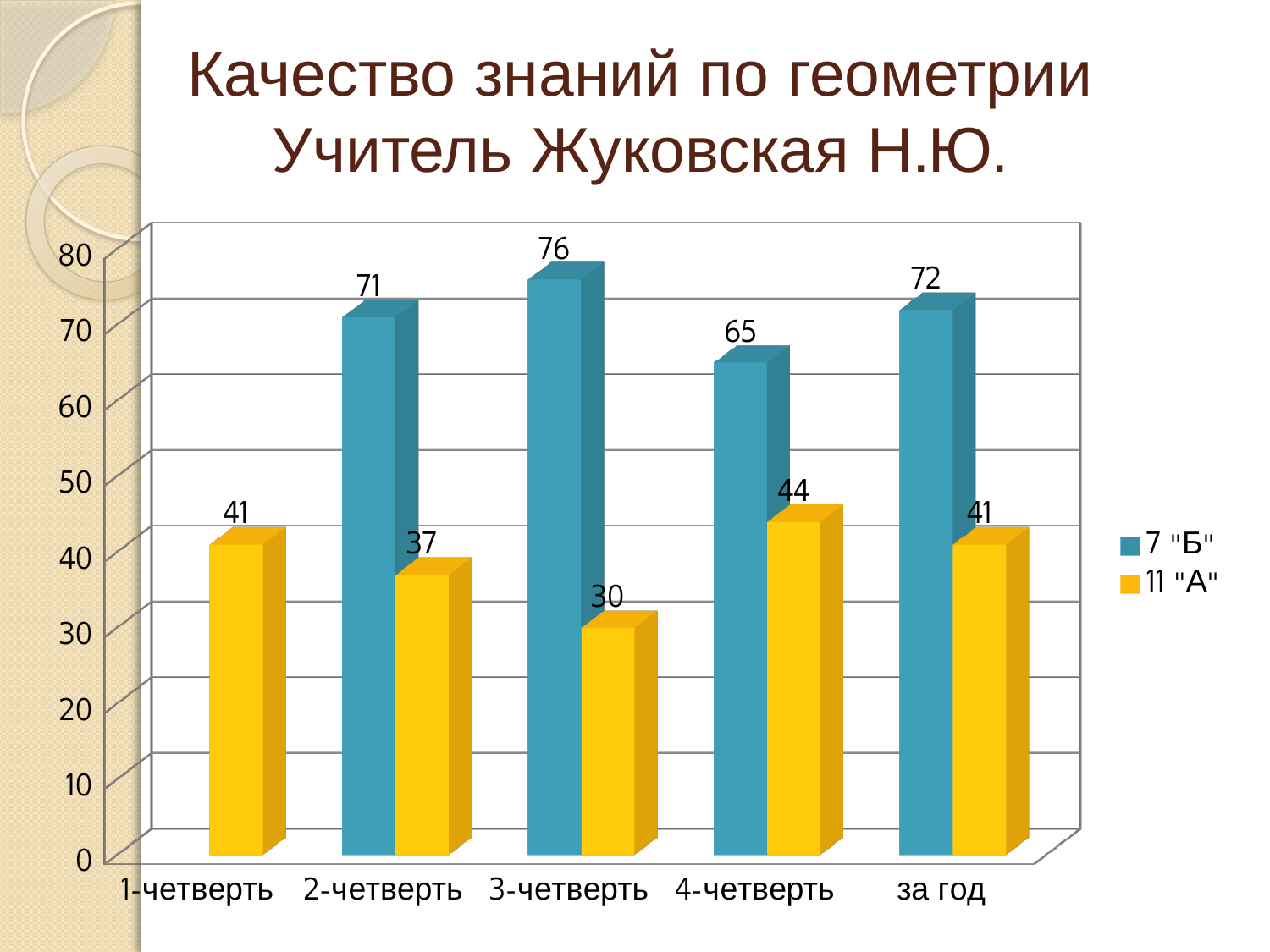

Качество знаний по геометрии
Учитель Жуковская Н.Ю.

[unsupported chart]